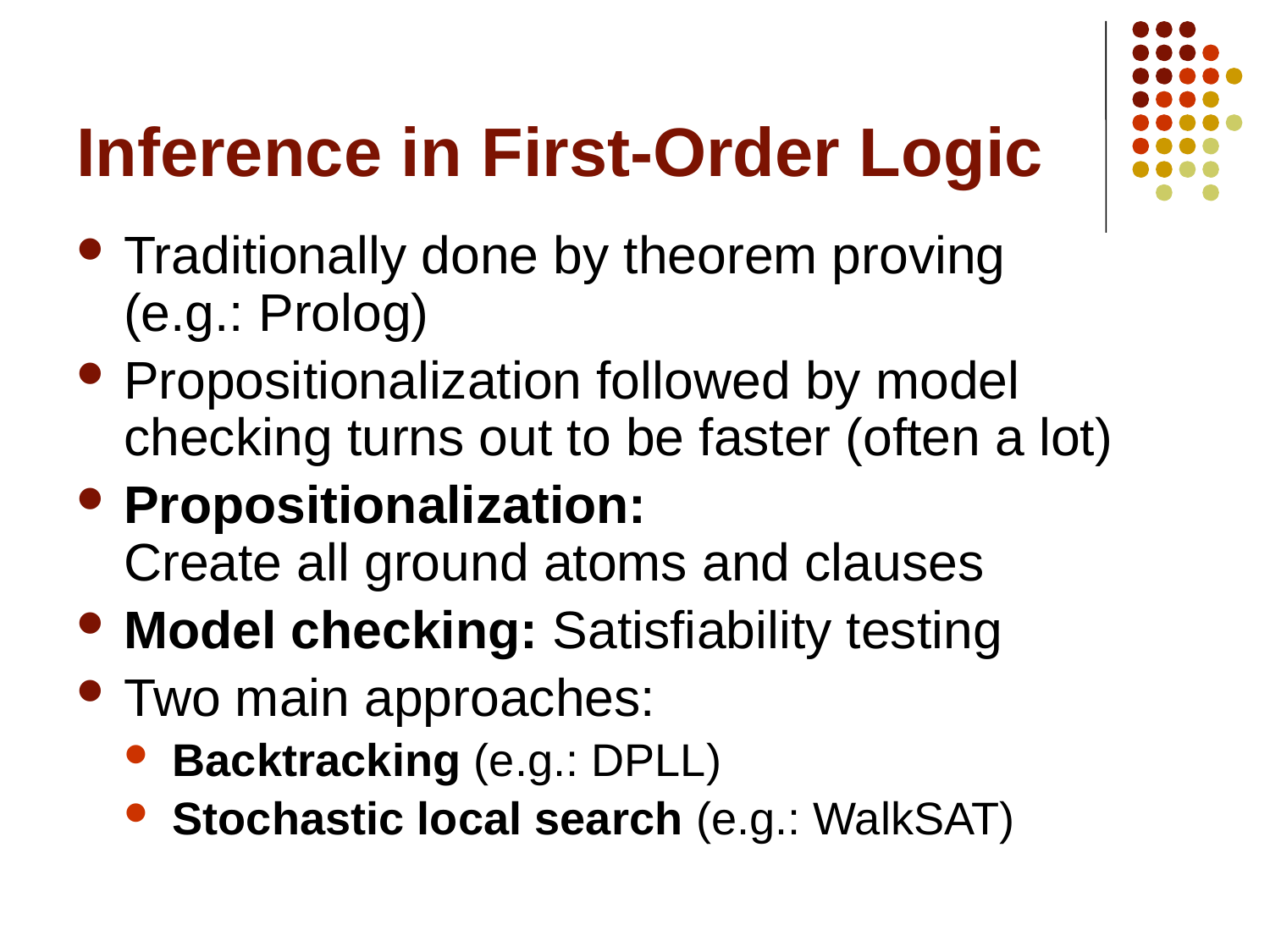

# Inference in First-Order Logic
Traditionally done by theorem proving
(e.g.: Prolog)
Propositionalization followed by model checking turns out to be faster (often a lot)
Propositionalization:
Create all ground atoms and clauses
Model checking: Satisfiability testing
Two main approaches:
Backtracking (e.g.: DPLL)
Stochastic local search (e.g.: WalkSAT)